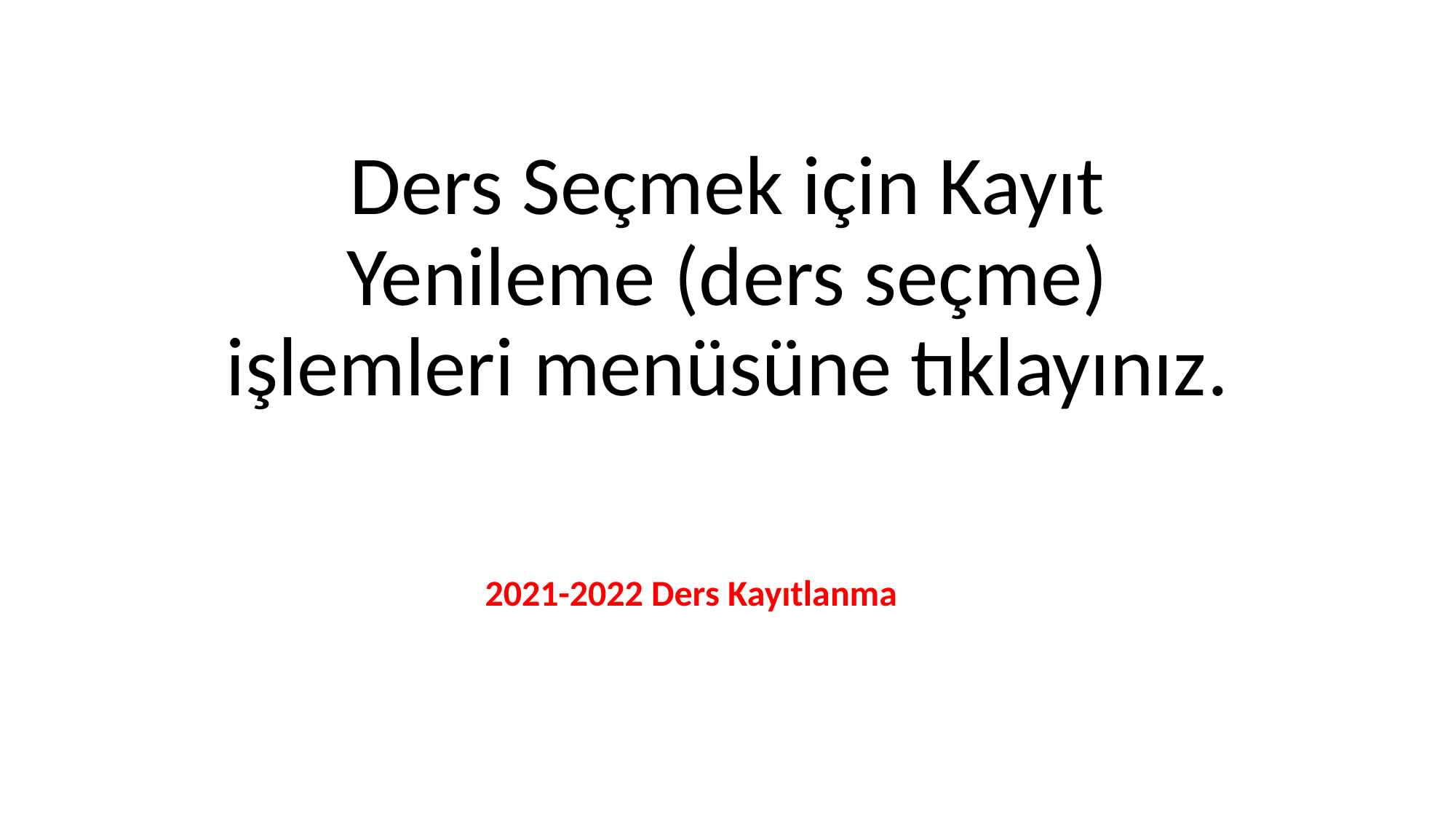

# Ders Seçmek için Kayıt Yenileme (ders seçme) işlemleri menüsüne tıklayınız.
2021-2022 Ders Kayıtlanma